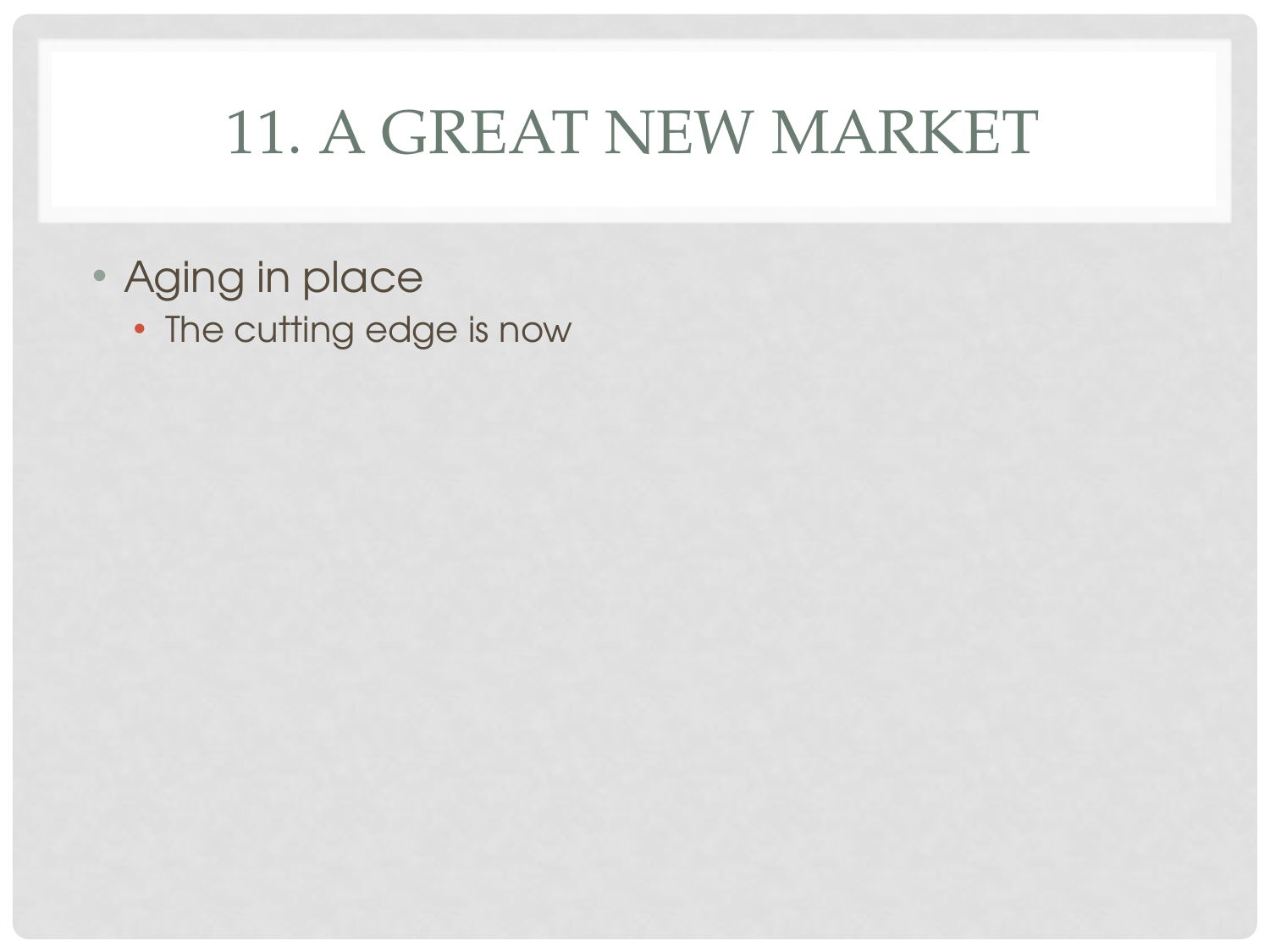

# 11. A great new market
Aging in place
The cutting edge is now